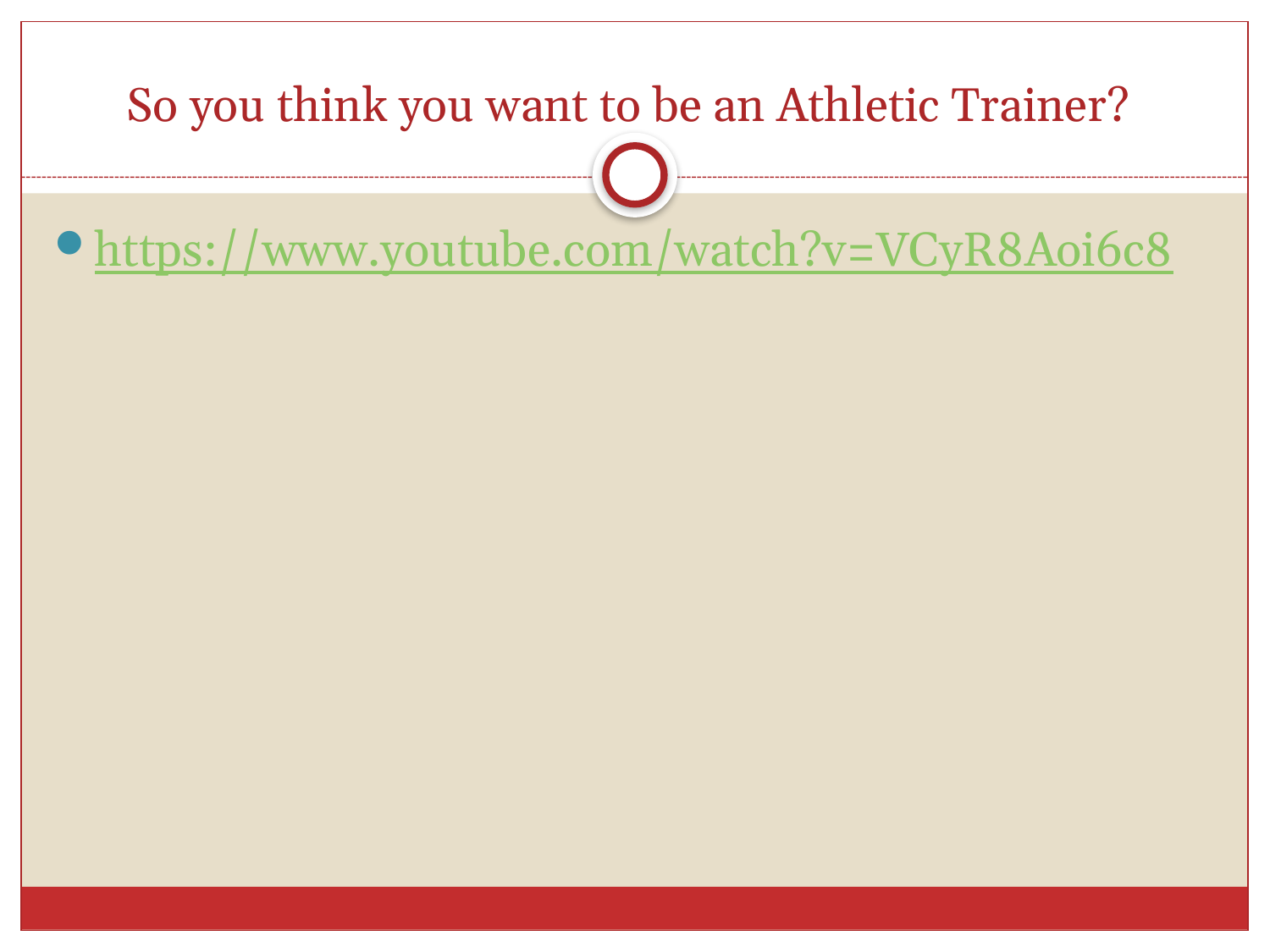

# So you think you want to be an Athletic Trainer?
https://www.youtube.com/watch?v=VCyR8Aoi6c8